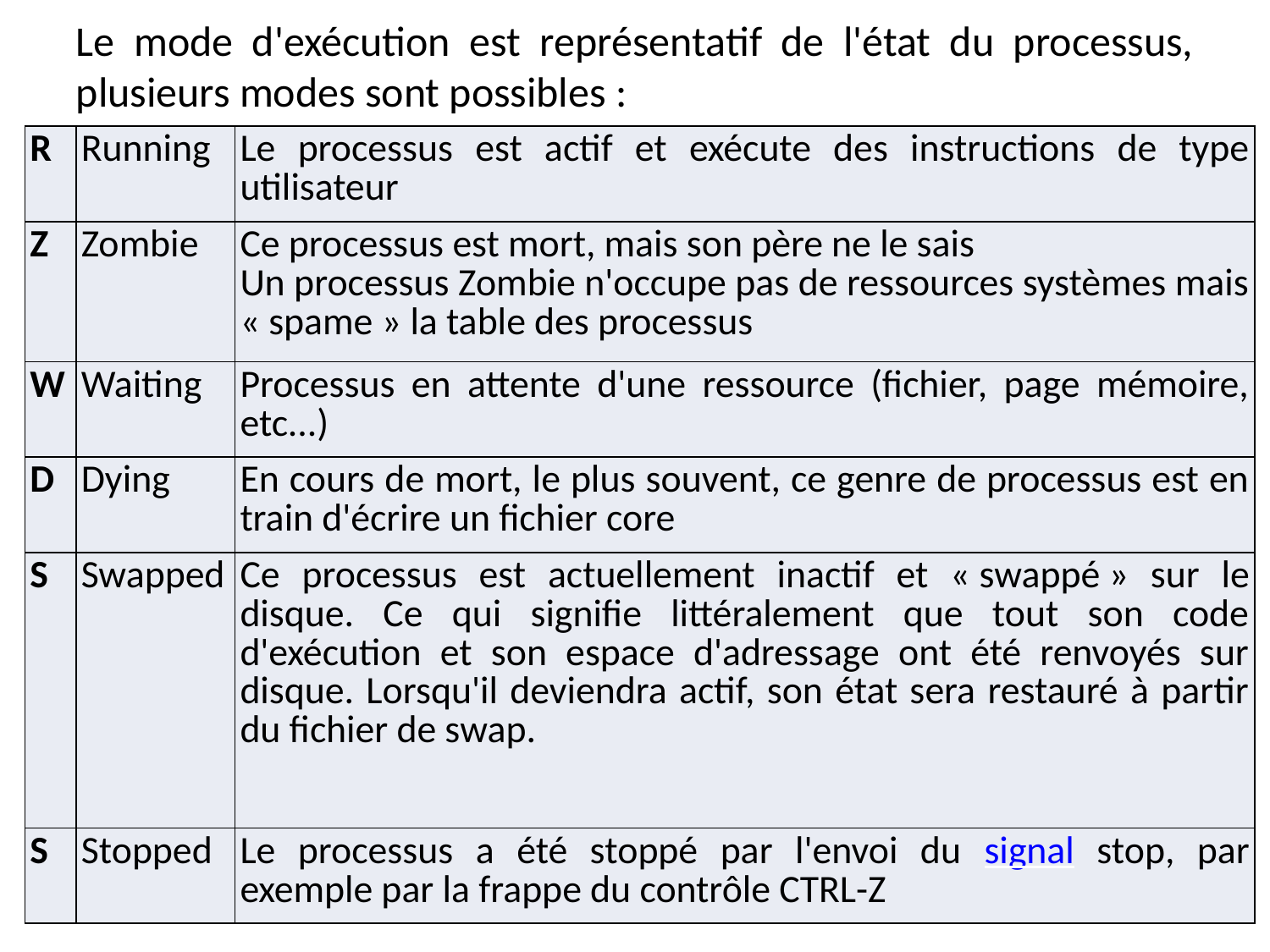

Le mode d'exécution est représentatif de l'état du processus, plusieurs modes sont possibles :
| R | Running | Le processus est actif et exécute des instructions de type utilisateur |
| --- | --- | --- |
| Z | Zombie | Ce processus est mort, mais son père ne le sais Un processus Zombie n'occupe pas de ressources systèmes mais « spame » la table des processus |
| W | Waiting | Processus en attente d'une ressource (fichier, page mémoire, etc...) |
| D | Dying | En cours de mort, le plus souvent, ce genre de processus est en train d'écrire un fichier core |
| S | Swapped | Ce processus est actuellement inactif et « swappé » sur le disque. Ce qui signifie littéralement que tout son code d'exécution et son espace d'adressage ont été renvoyés sur disque. Lorsqu'il deviendra actif, son état sera restauré à partir du fichier de swap. |
| S | Stopped | Le processus a été stoppé par l'envoi du signal stop, par exemple par la frappe du contrôle CTRL-Z |